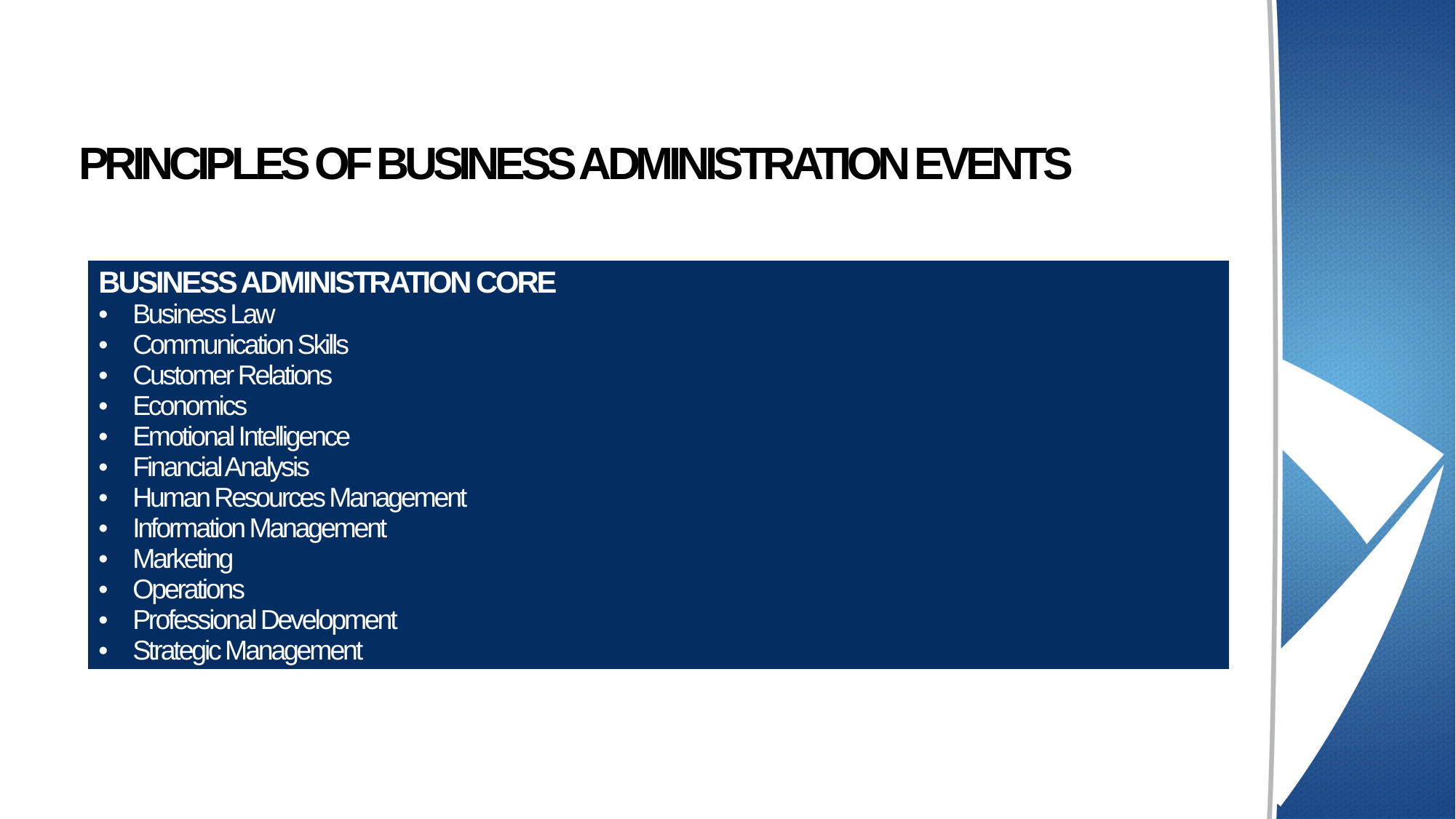

# PRINCIPLES OF BUSINESS ADMINISTRATION EVENTS

| BUSINESS ADMINISTRATION CORE Business Law Communication Skills Customer Relations Economics Emotional Intelligence Financial Analysis Human Resources Management Information Management Marketing Operations Professional Development Strategic Management |
| --- |